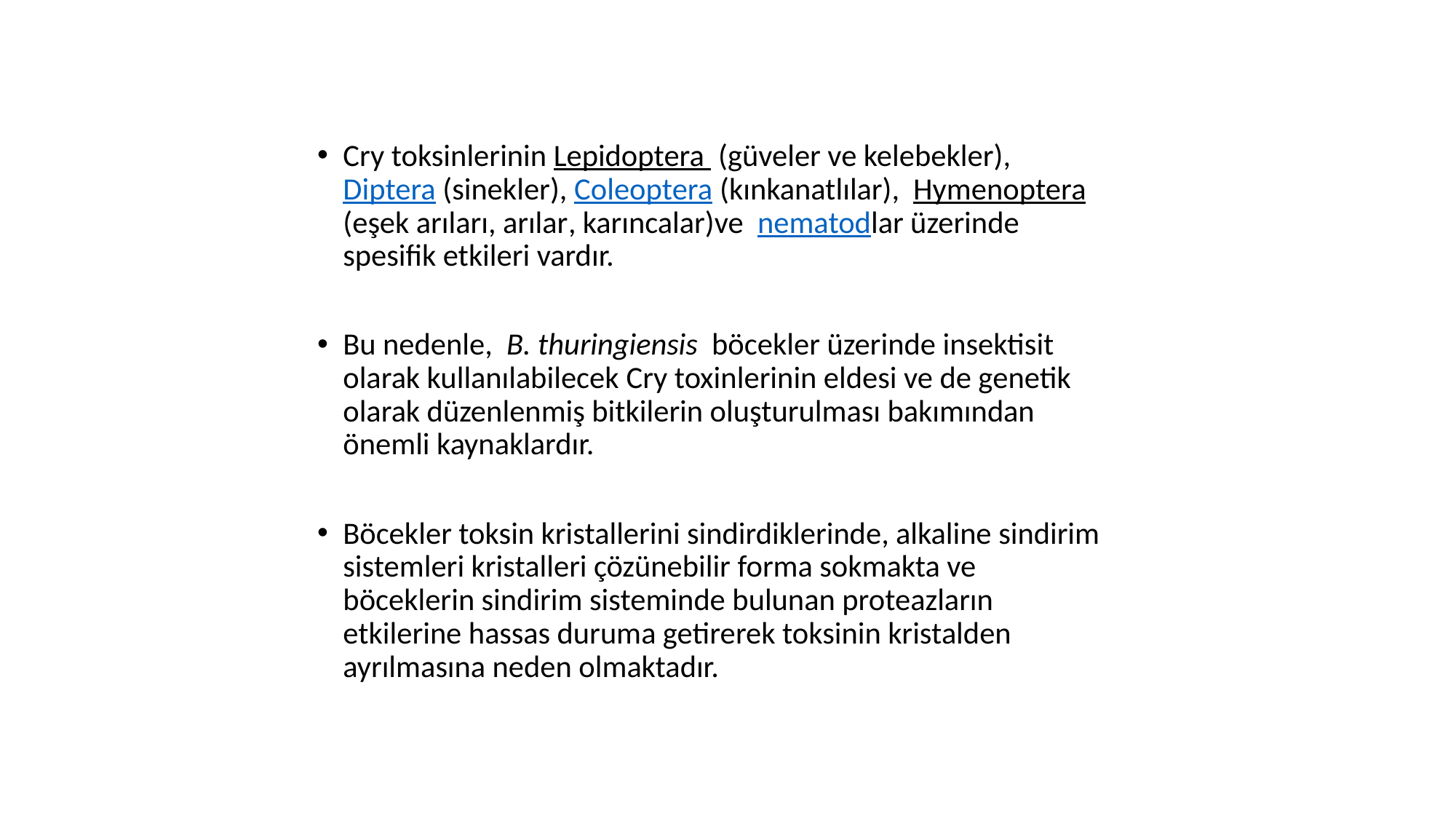

Cry toksinlerinin Lepidoptera  (güveler ve kelebekler), Diptera (sinekler), Coleoptera (kınkanatlılar),  Hymenoptera (eşek arıları, arılar, karıncalar)ve  nematodlar üzerinde spesifik etkileri vardır.

Bu nedenle,  B. thuringiensis  böcekler üzerinde insektisit olarak kullanılabilecek Cry toxinlerinin eldesi ve de genetik olarak düzenlenmiş bitkilerin oluşturulması bakımından önemli kaynaklardır.

Böcekler toksin kristallerini sindirdiklerinde, alkaline sindirim sistemleri kristalleri çözünebilir forma sokmakta ve böceklerin sindirim sisteminde bulunan proteazların etkilerine hassas duruma getirerek toksinin kristalden ayrılmasına neden olmaktadır.